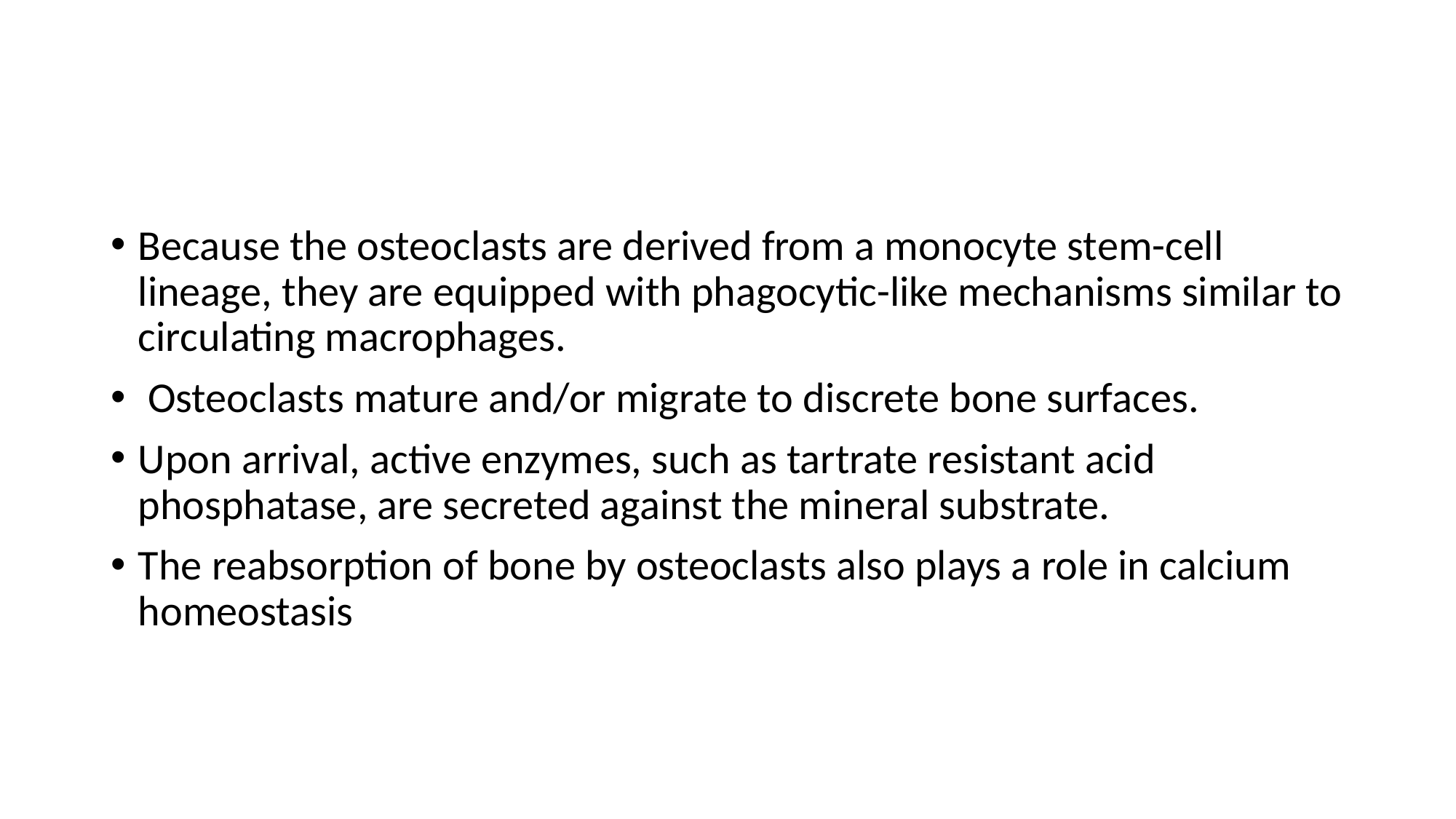

#
Because the osteoclasts are derived from a monocyte stem-cell lineage, they are equipped with phagocytic-like mechanisms similar to circulating macrophages.
 Osteoclasts mature and/or migrate to discrete bone surfaces.
Upon arrival, active enzymes, such as tartrate resistant acid phosphatase, are secreted against the mineral substrate.
The reabsorption of bone by osteoclasts also plays a role in calcium homeostasis